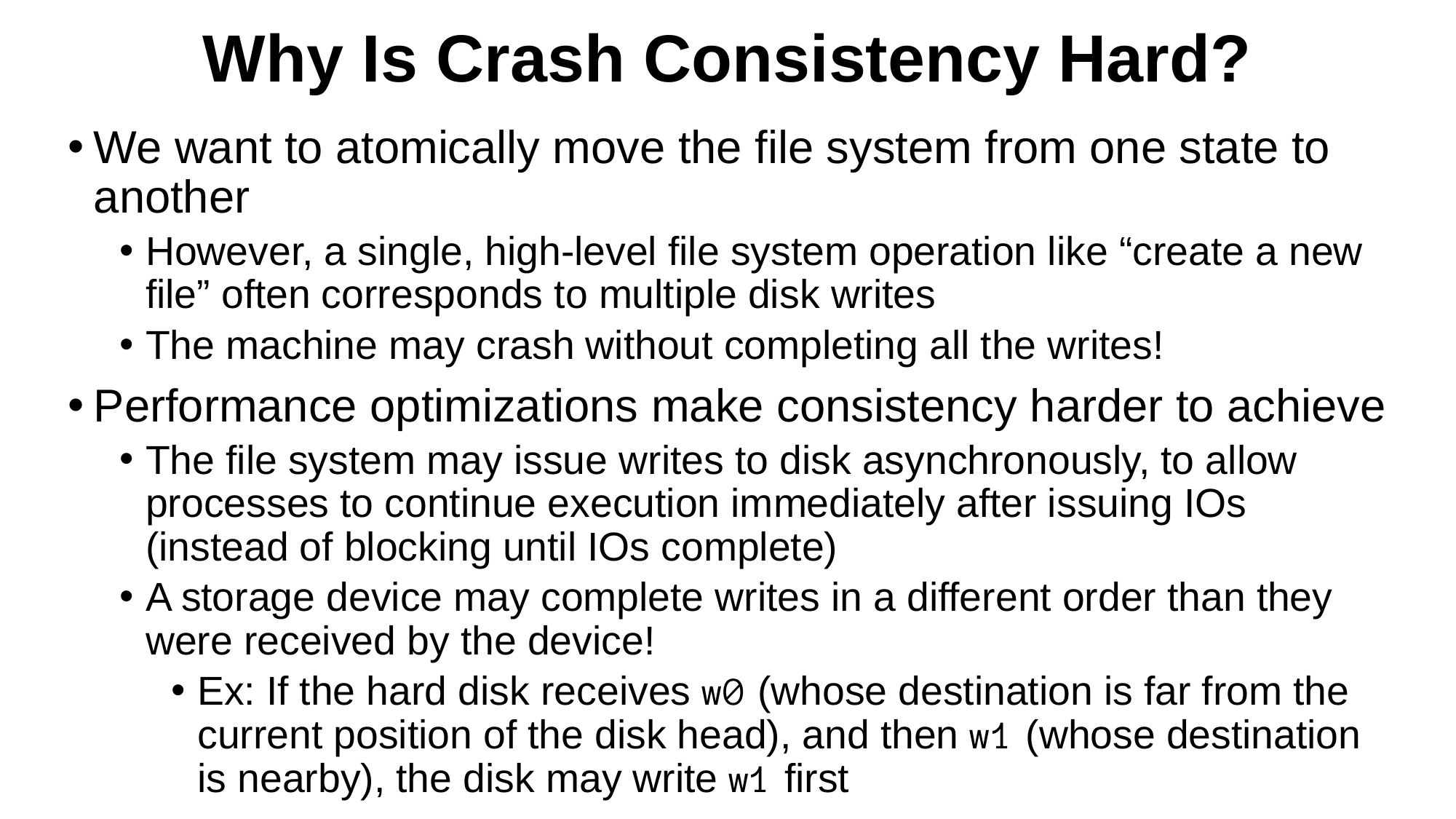

# Why Is Crash Consistency Hard?
We want to atomically move the file system from one state to another
However, a single, high-level file system operation like “create a new file” often corresponds to multiple disk writes
The machine may crash without completing all the writes!
Performance optimizations make consistency harder to achieve
The file system may issue writes to disk asynchronously, to allow processes to continue execution immediately after issuing IOs (instead of blocking until IOs complete)
A storage device may complete writes in a different order than they were received by the device!
Ex: If the hard disk receives w0 (whose destination is far from the current position of the disk head), and then w1 (whose destination is nearby), the disk may write w1 first